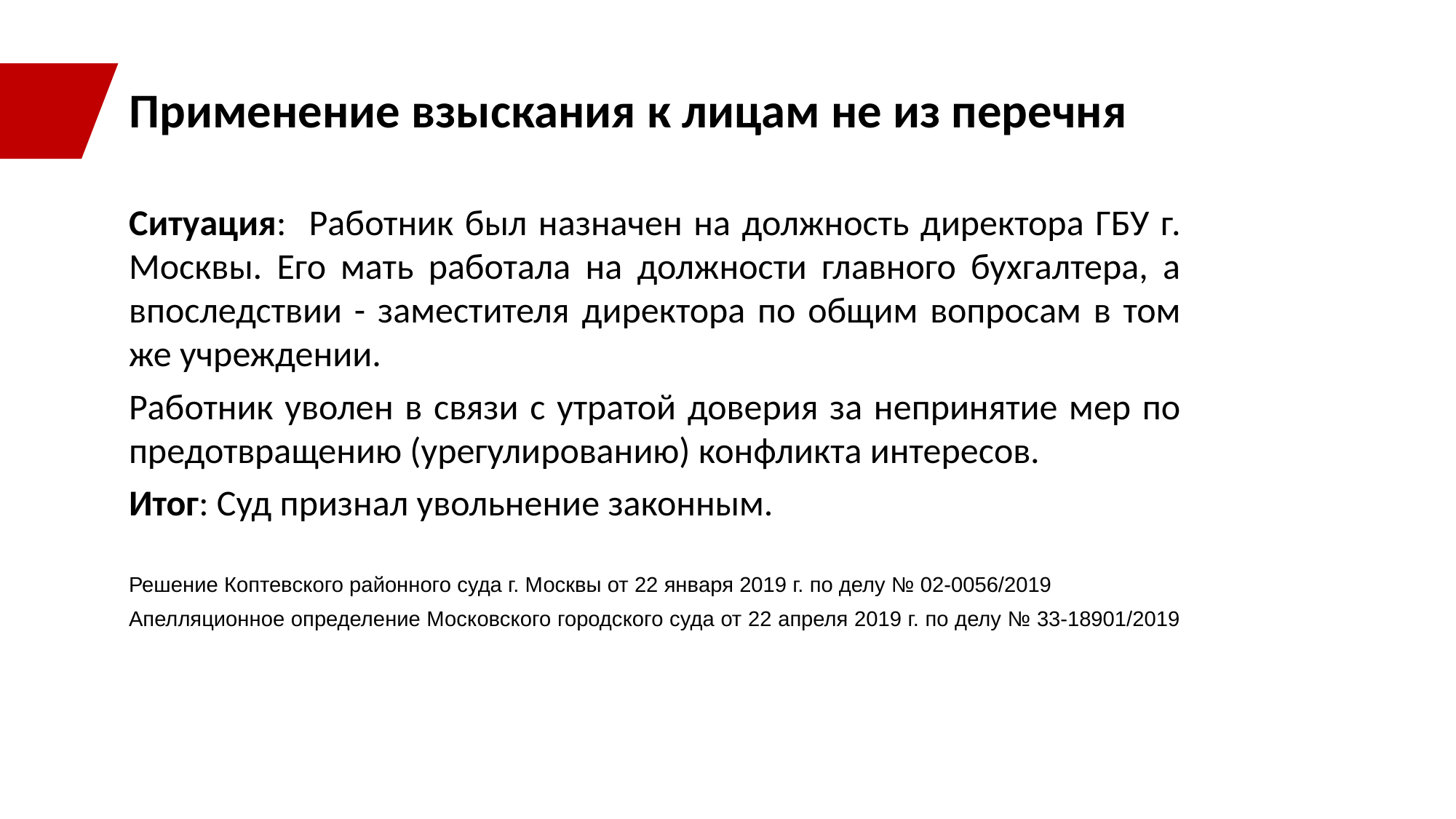

Применение взыскания к лицам не из перечня

Ситуация:  Работник был назначен на должность директора ГБУ г. Москвы. Его мать работала на должности главного бухгалтера, а впоследствии - заместителя директора по общим вопросам в том же учреждении.
Работник уволен в связи с утратой доверия за непринятие мер по предотвращению (урегулированию) конфликта интересов.
Итог: Суд признал увольнение законным.

Решение Коптевского районного суда г. Москвы от 22 января 2019 г. по делу № 02-0056/2019
Апелляционное определение Московского городского суда от 22 апреля 2019 г. по делу № 33-18901/2019